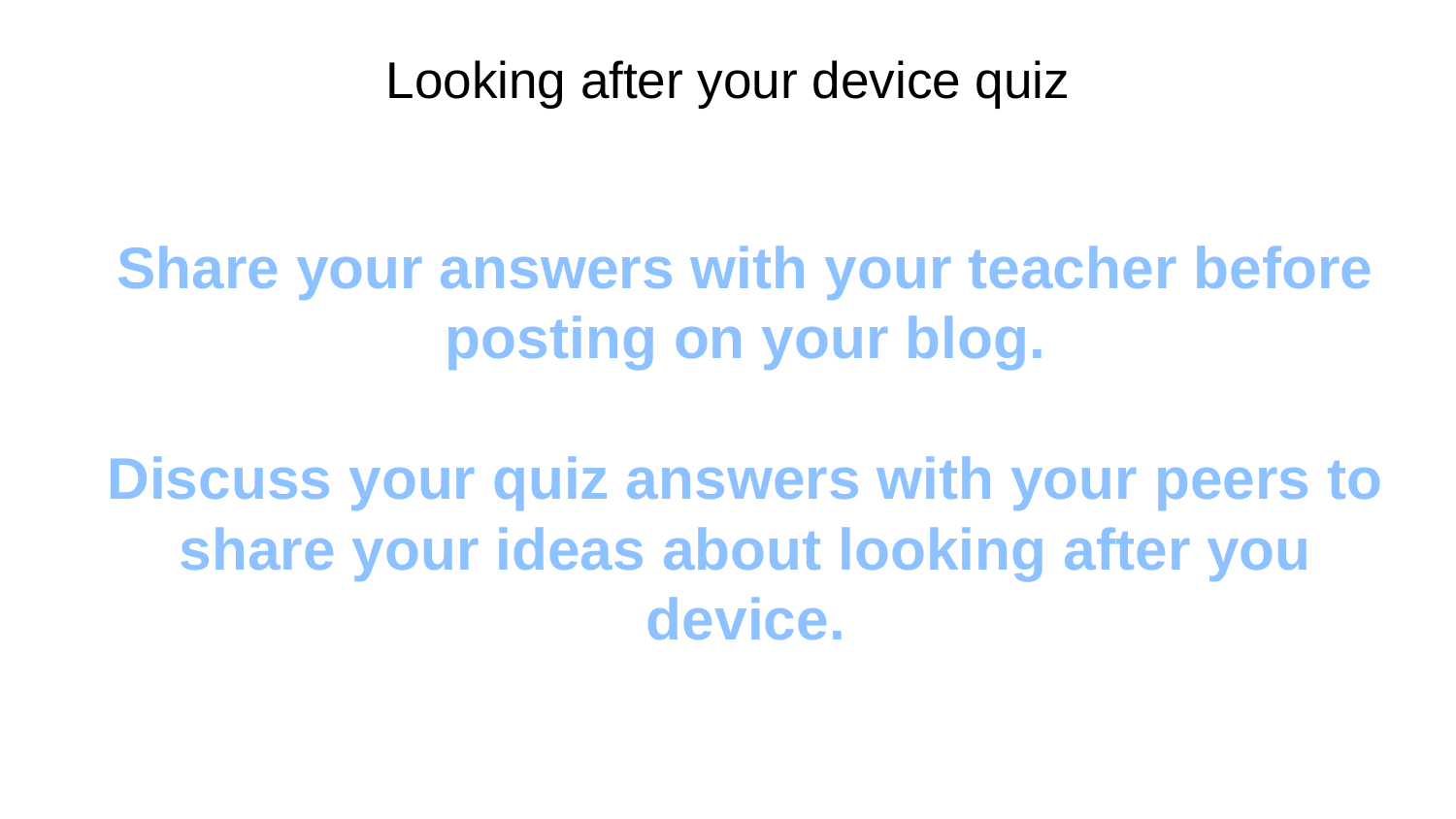

# Looking after your device quiz
Share your answers with your teacher before posting on your blog.

Discuss your quiz answers with your peers to share your ideas about looking after you device.